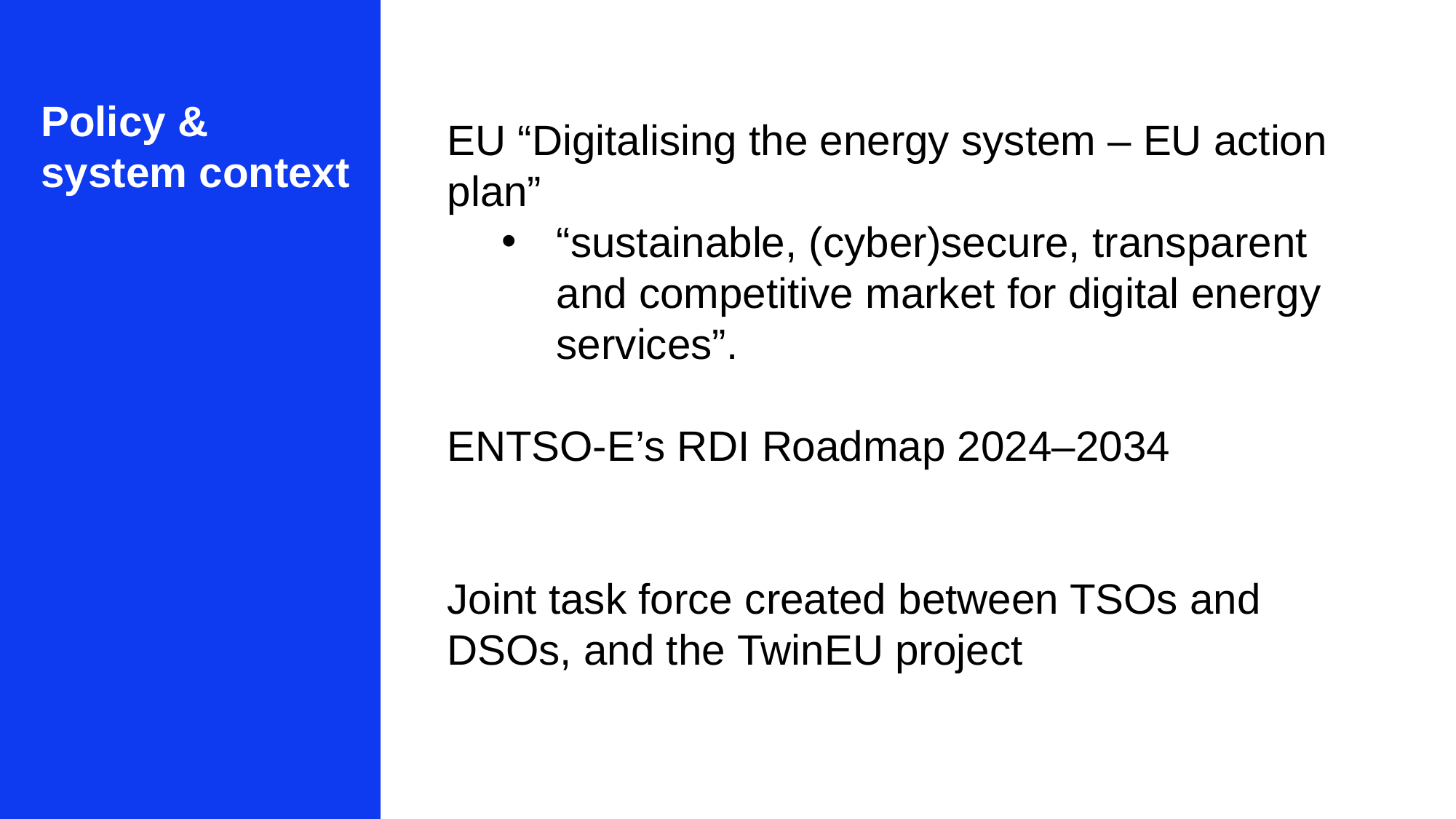

Policy & system context
EU “Digitalising the energy system – EU action plan”
“sustainable, (cyber)secure, transparent and competitive market for digital energy services”.

ENTSO-E’s RDI Roadmap 2024–2034

Joint task force created between TSOs and DSOs, and the TwinEU project